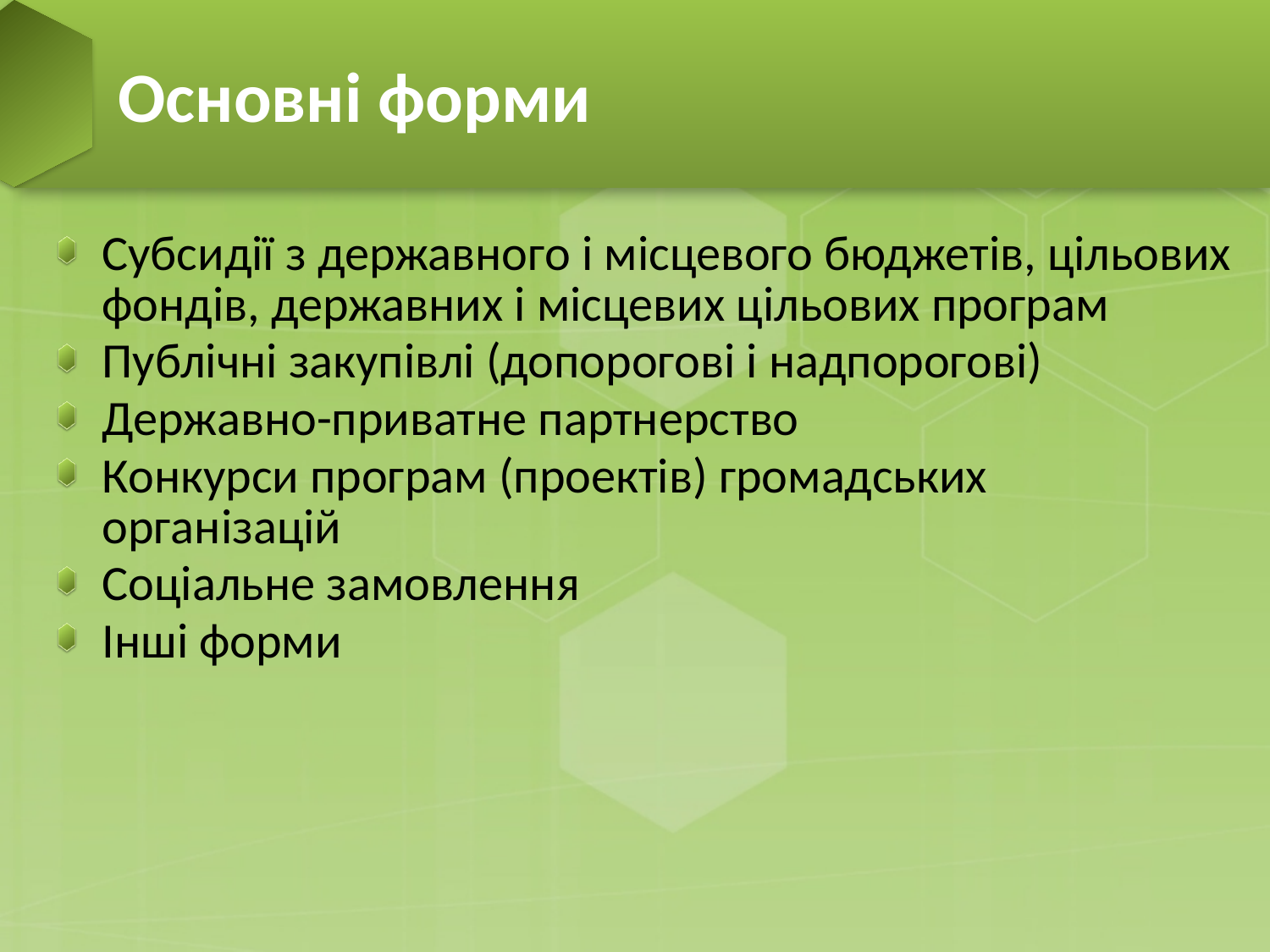

# Основні форми
Субсидії з державного і місцевого бюджетів, цільових фондів, державних і місцевих цільових програм
Публічні закупівлі (допорогові і надпорогові)
Державно-приватне партнерство
Конкурси програм (проектів) громадських організацій
Соціальне замовлення
Інші форми